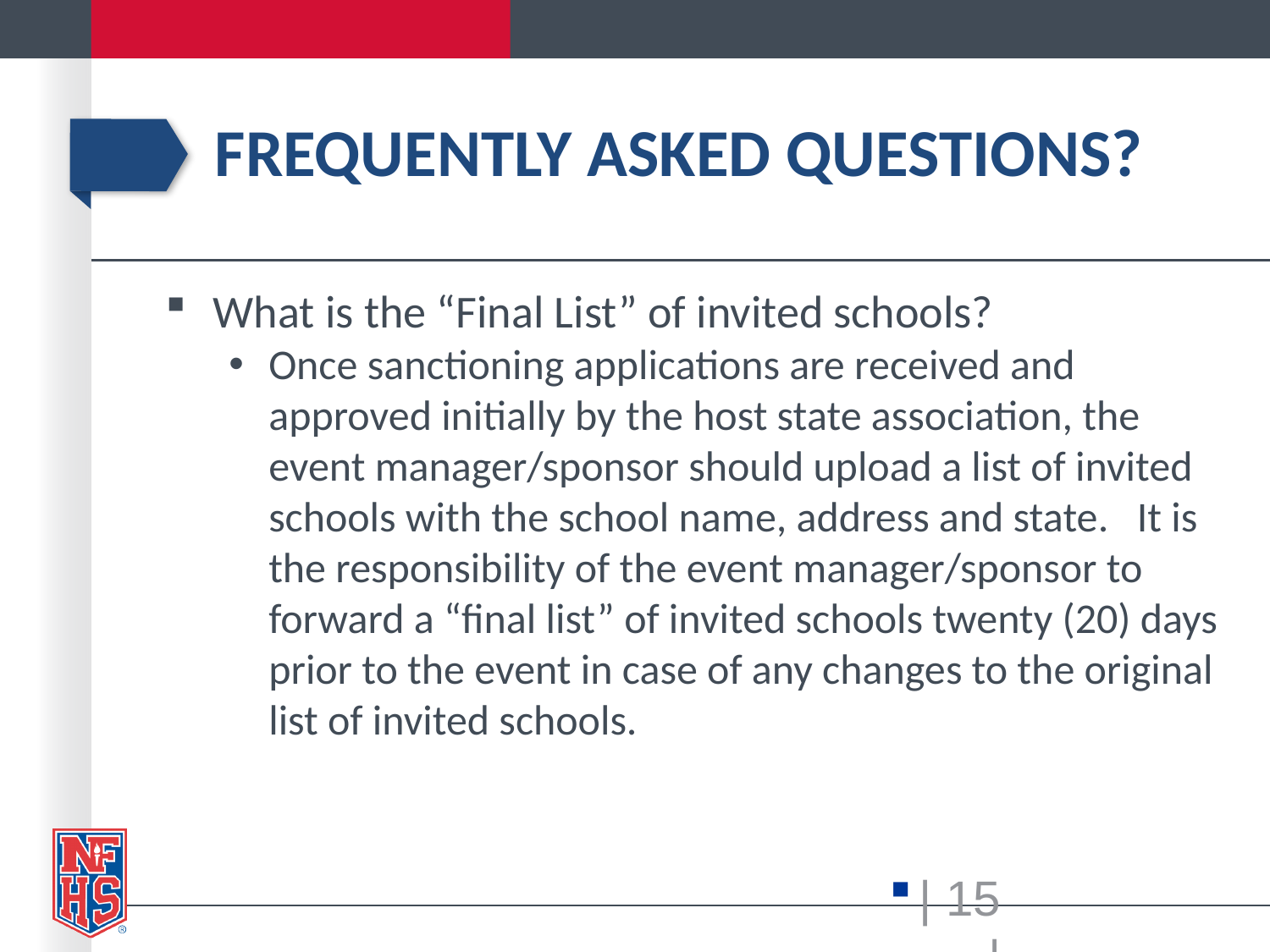

# Frequently Asked Questions?
What is the “Final List” of invited schools?
Once sanctioning applications are received and approved initially by the host state association, the event manager/sponsor should upload a list of invited schools with the school name, address and state.   It is the responsibility of the event manager/sponsor to forward a “final list” of invited schools twenty (20) days prior to the event in case of any changes to the original list of invited schools.
| 15 |